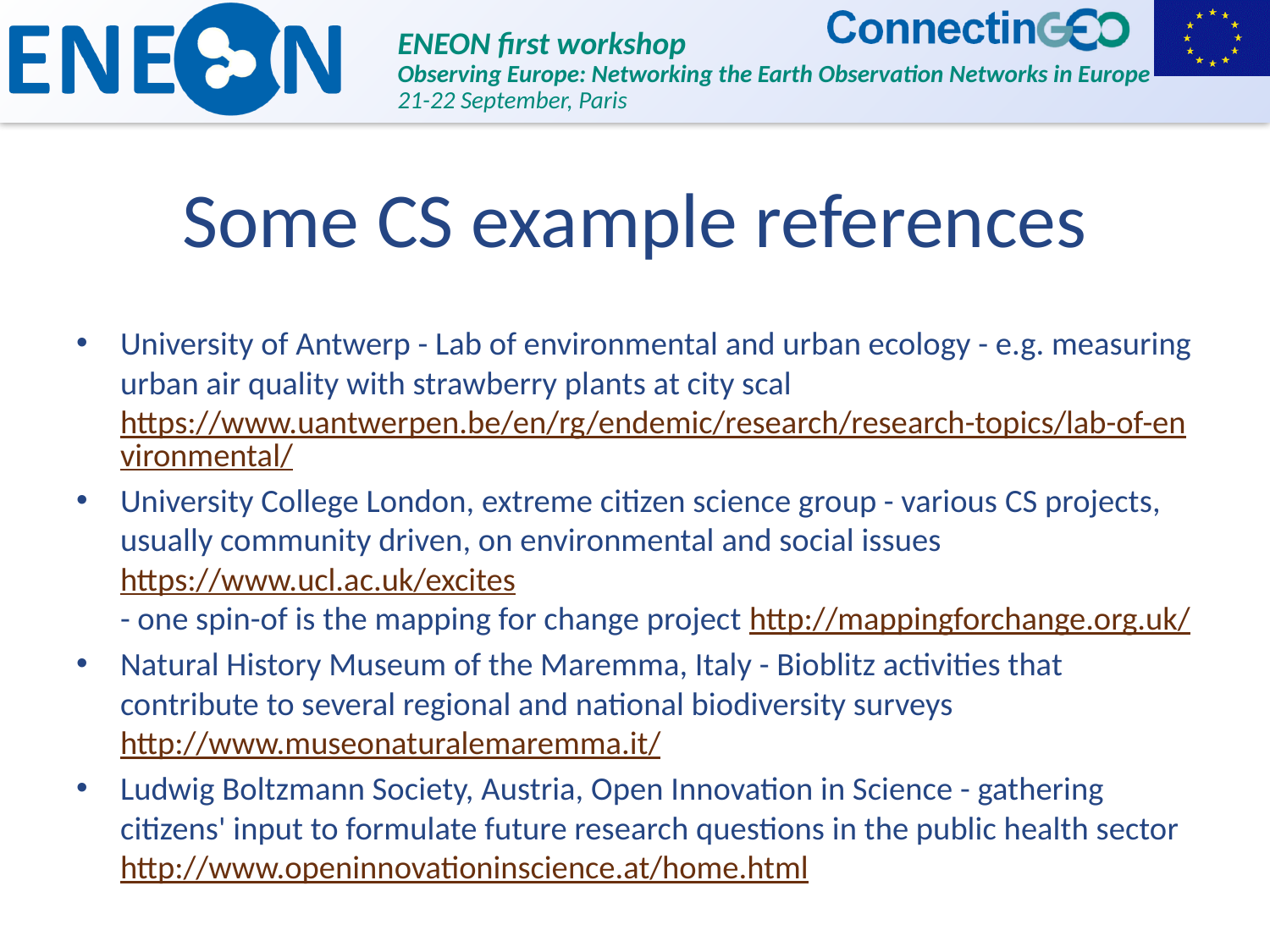

# Some CS example references
University of Antwerp - Lab of environmental and urban ecology - e.g. measuring urban air quality with strawberry plants at city scal
https://www.uantwerpen.be/en/rg/endemic/research/research-topics/lab-of-environmental/
University College London, extreme citizen science group - various CS projects, usually community driven, on environmental and social issues
https://www.ucl.ac.uk/excites
- one spin-of is the mapping for change project http://mappingforchange.org.uk/
Natural History Museum of the Maremma, Italy - Bioblitz activities that contribute to several regional and national biodiversity surveys
http://www.museonaturalemaremma.it/
Ludwig Boltzmann Society, Austria, Open Innovation in Science - gathering citizens' input to formulate future research questions in the public health sector
http://www.openinnovationinscience.at/home.html